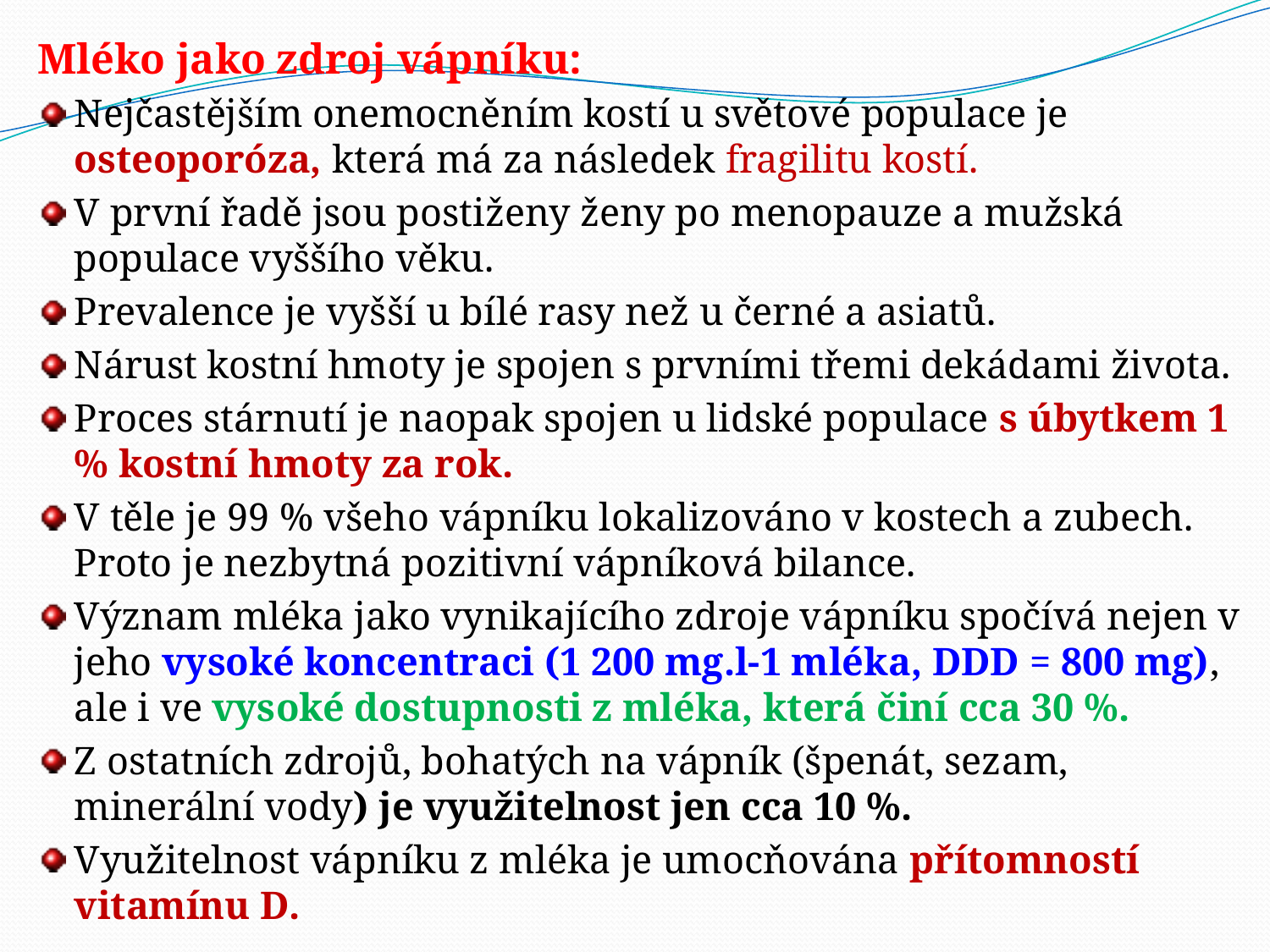

Mléko jako zdroj vápníku:
Nejčastějším onemocněním kostí u světové populace je osteoporóza, která má za následek fragilitu kostí.
V první řadě jsou postiženy ženy po menopauze a mužská populace vyššího věku.
Prevalence je vyšší u bílé rasy než u černé a asiatů.
Nárust kostní hmoty je spojen s prvními třemi dekádami života.
Proces stárnutí je naopak spojen u lidské populace s úbytkem 1 % kostní hmoty za rok.
V těle je 99 % všeho vápníku lokalizováno v kostech a zubech. Proto je nezbytná pozitivní vápníková bilance.
Význam mléka jako vynikajícího zdroje vápníku spočívá nejen v jeho vysoké koncentraci (1 200 mg.l-1 mléka, DDD = 800 mg), ale i ve vysoké dostupnosti z mléka, která činí cca 30 %.
Z ostatních zdrojů, bohatých na vápník (špenát, sezam, minerální vody) je využitelnost jen cca 10 %.
Využitelnost vápníku z mléka je umocňována přítomností vitamínu D.